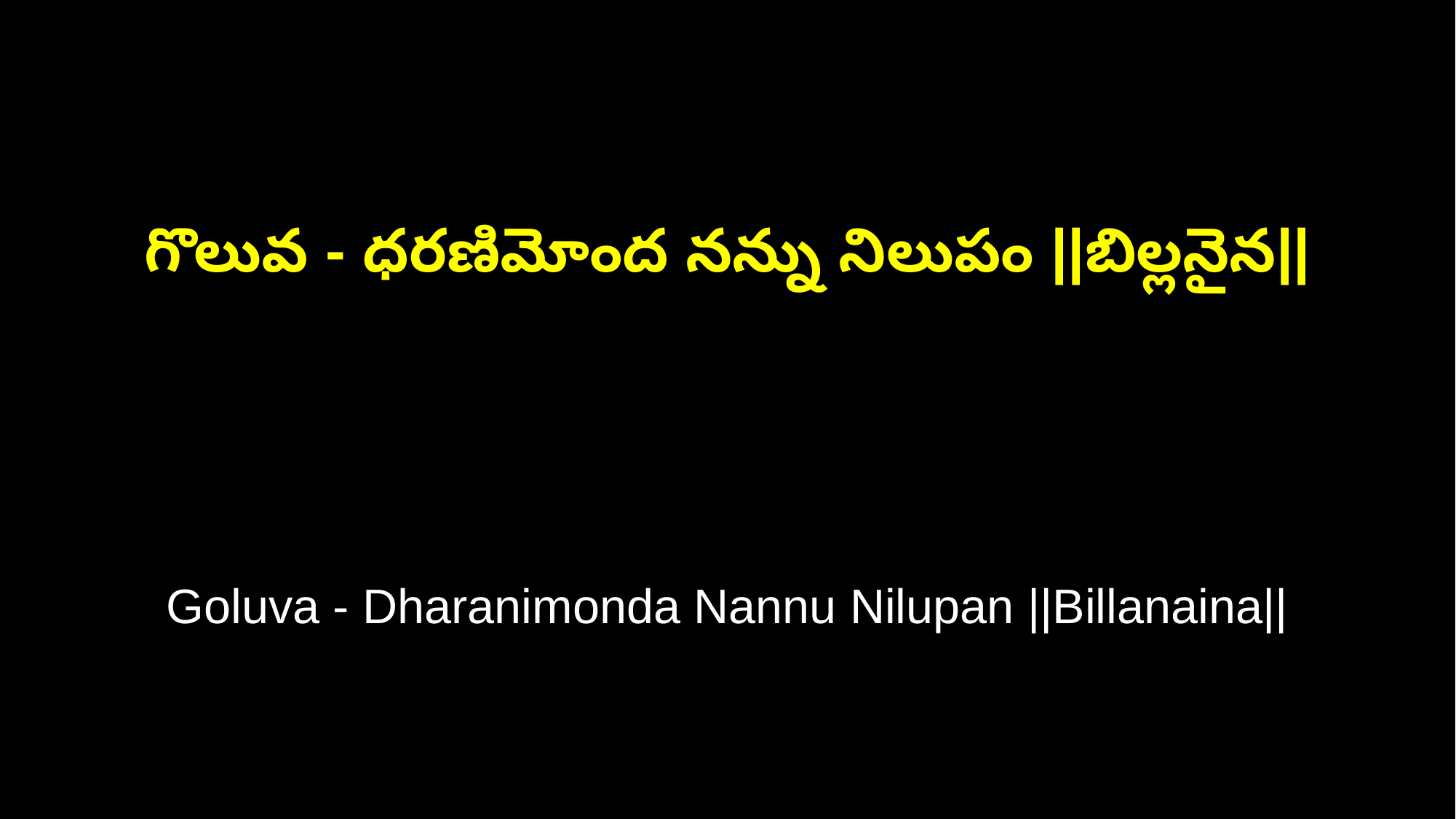

గొలువ - ధరణిమోంద నన్ను నిలుపం ||బిల్లనైన||
Goluva - Dharanimonda Nannu Nilupan ||Billanaina||